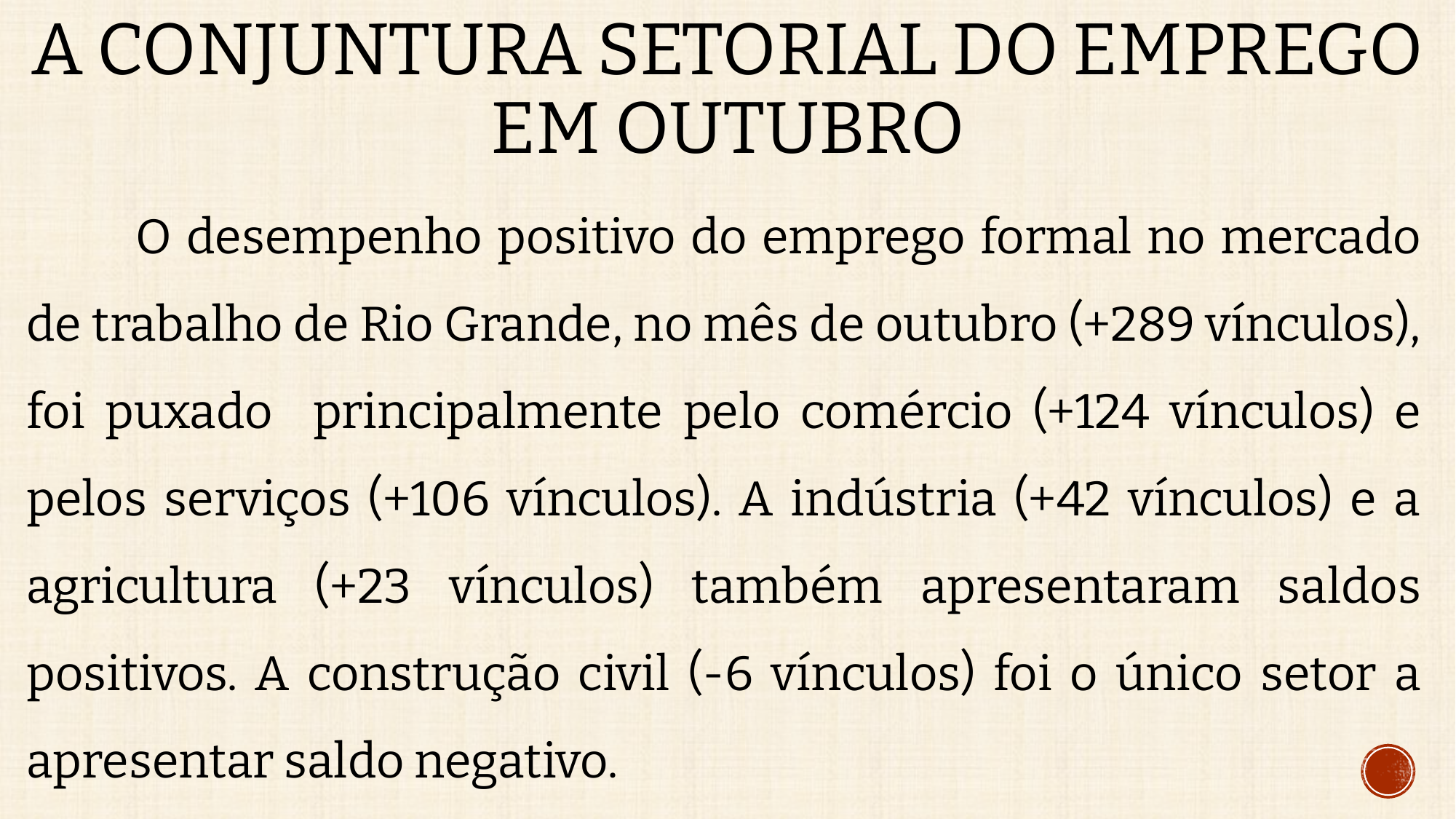

# A conjuntura setorial do emprego EM outubro
	O desempenho positivo do emprego formal no mercado de trabalho de Rio Grande, no mês de outubro (+289 vínculos), foi puxado  principalmente pelo comércio (+124 vínculos) e pelos serviços (+106 vínculos). A indústria (+42 vínculos) e a agricultura (+23 vínculos) também apresentaram saldos positivos. A construção civil (-6 vínculos) foi o único setor a apresentar saldo negativo.